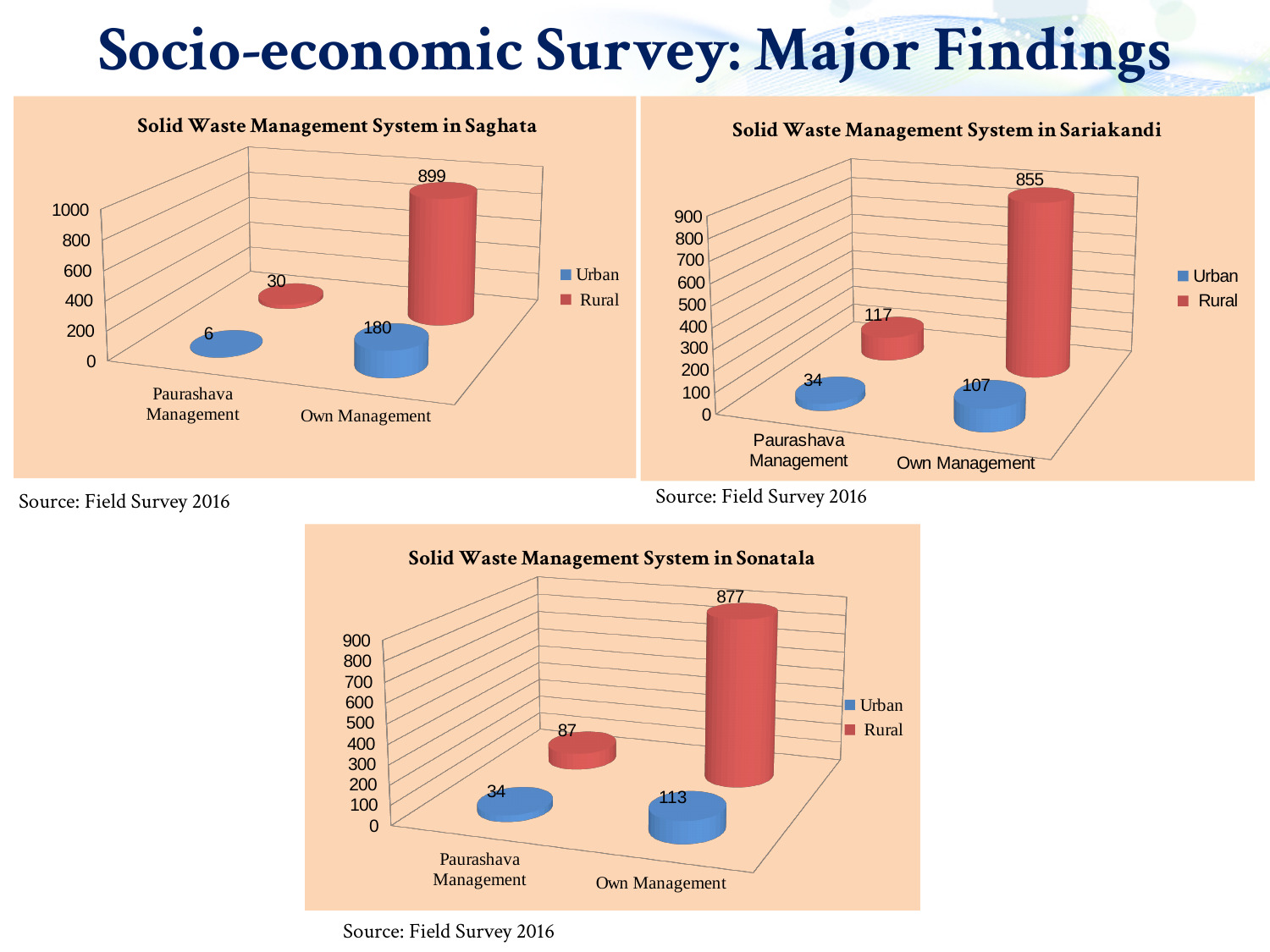

Socio-economic Survey: Major Findings

[unsupported chart]

[unsupported chart]

Source: Field Survey 2016
Source: Field Survey 2016

[unsupported chart]

Source: Field Survey 2016